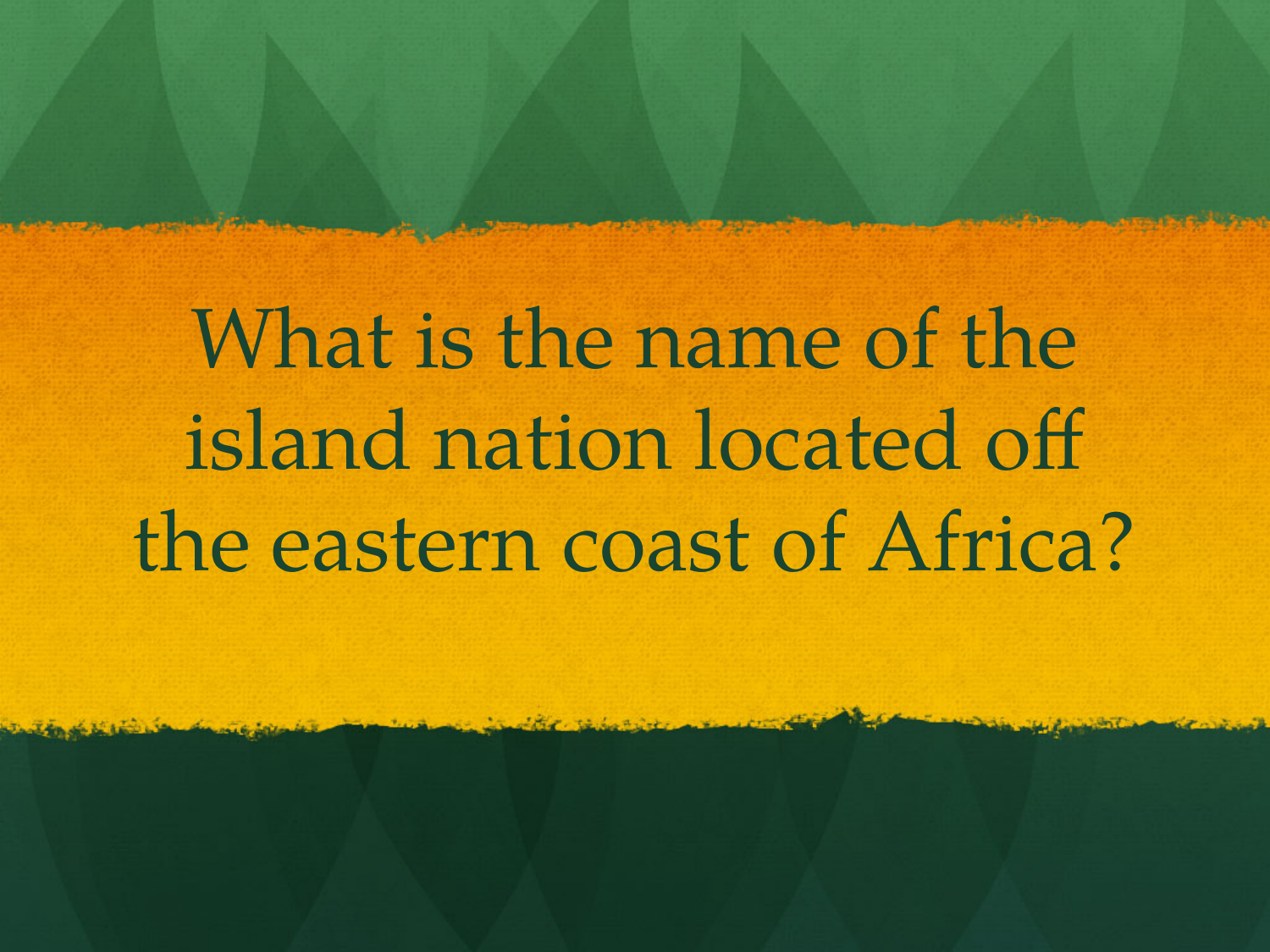

# What is the name of the island nation located off the eastern coast of Africa?